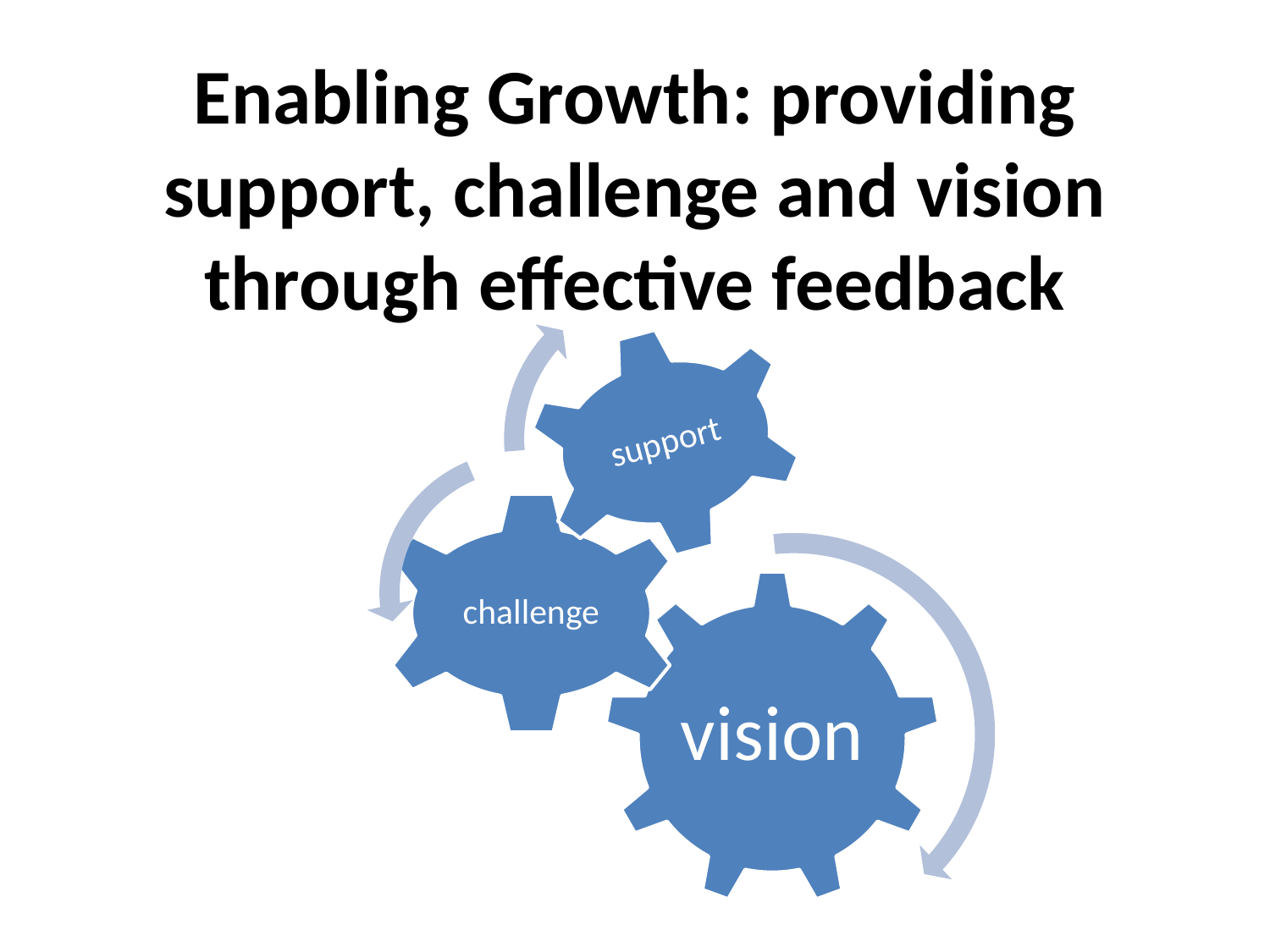

# Enabling Growth: providing support, challenge and vision through effective feedback
vision
challenge
support